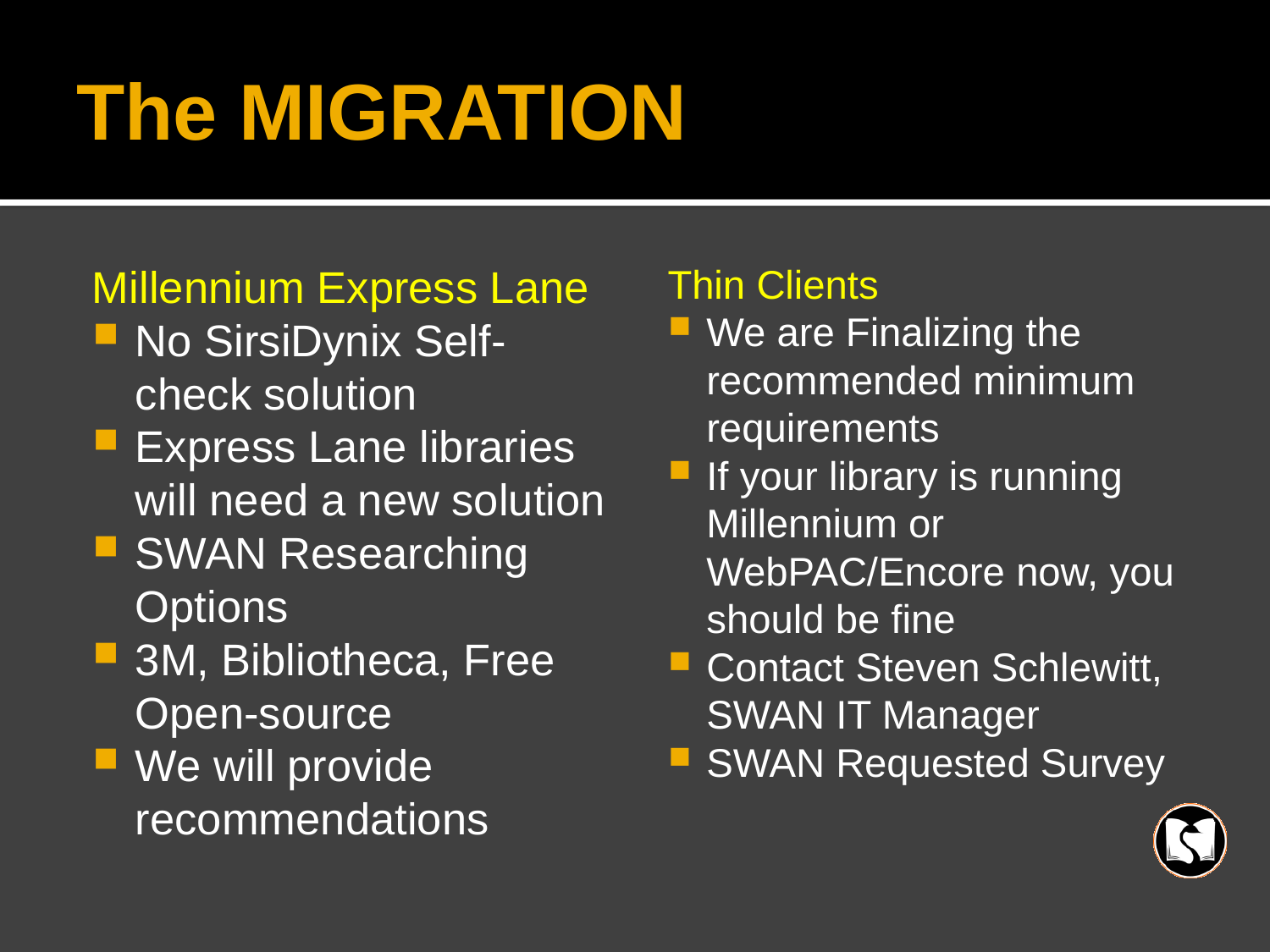

# The MIGRATION
Millennium Express Lane
No SirsiDynix Self-check solution
Express Lane libraries will need a new solution
SWAN Researching Options
3M, Bibliotheca, Free Open-source
We will provide recommendations

Thin Clients
We are Finalizing the recommended minimum requirements
If your library is running Millennium or WebPAC/Encore now, you should be fine
Contact Steven Schlewitt, SWAN IT Manager
SWAN Requested Survey